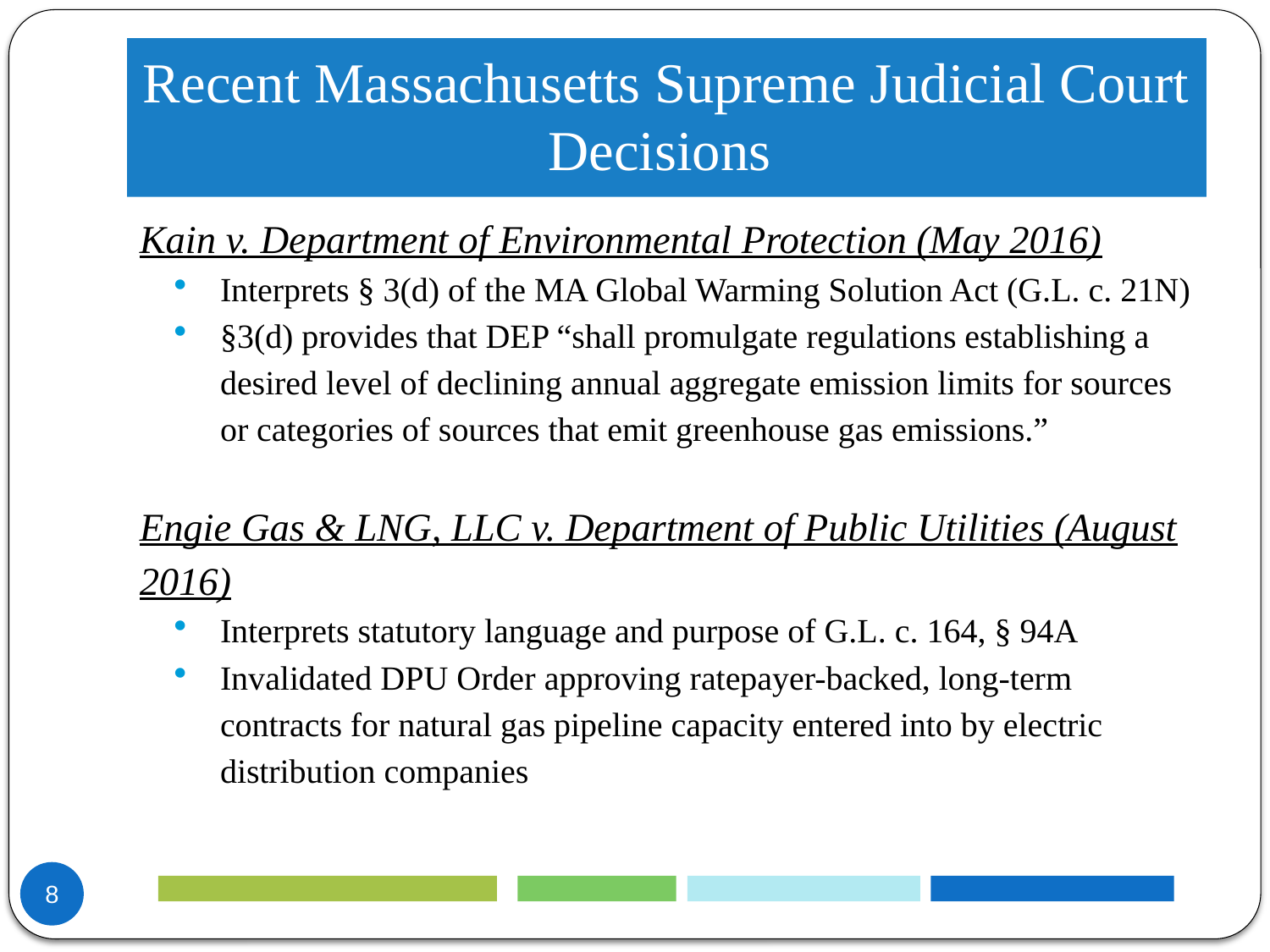

# Recent Massachusetts Supreme Judicial Court Decisions
Kain v. Department of Environmental Protection (May 2016)
Interprets § 3(d) of the MA Global Warming Solution Act (G.L. c. 21N)
§3(d) provides that DEP “shall promulgate regulations establishing a desired level of declining annual aggregate emission limits for sources or categories of sources that emit greenhouse gas emissions.”

Engie Gas & LNG, LLC v. Department of Public Utilities (August 2016)
Interprets statutory language and purpose of G.L. c. 164, § 94A
Invalidated DPU Order approving ratepayer-backed, long-term contracts for natural gas pipeline capacity entered into by electric distribution companies

8